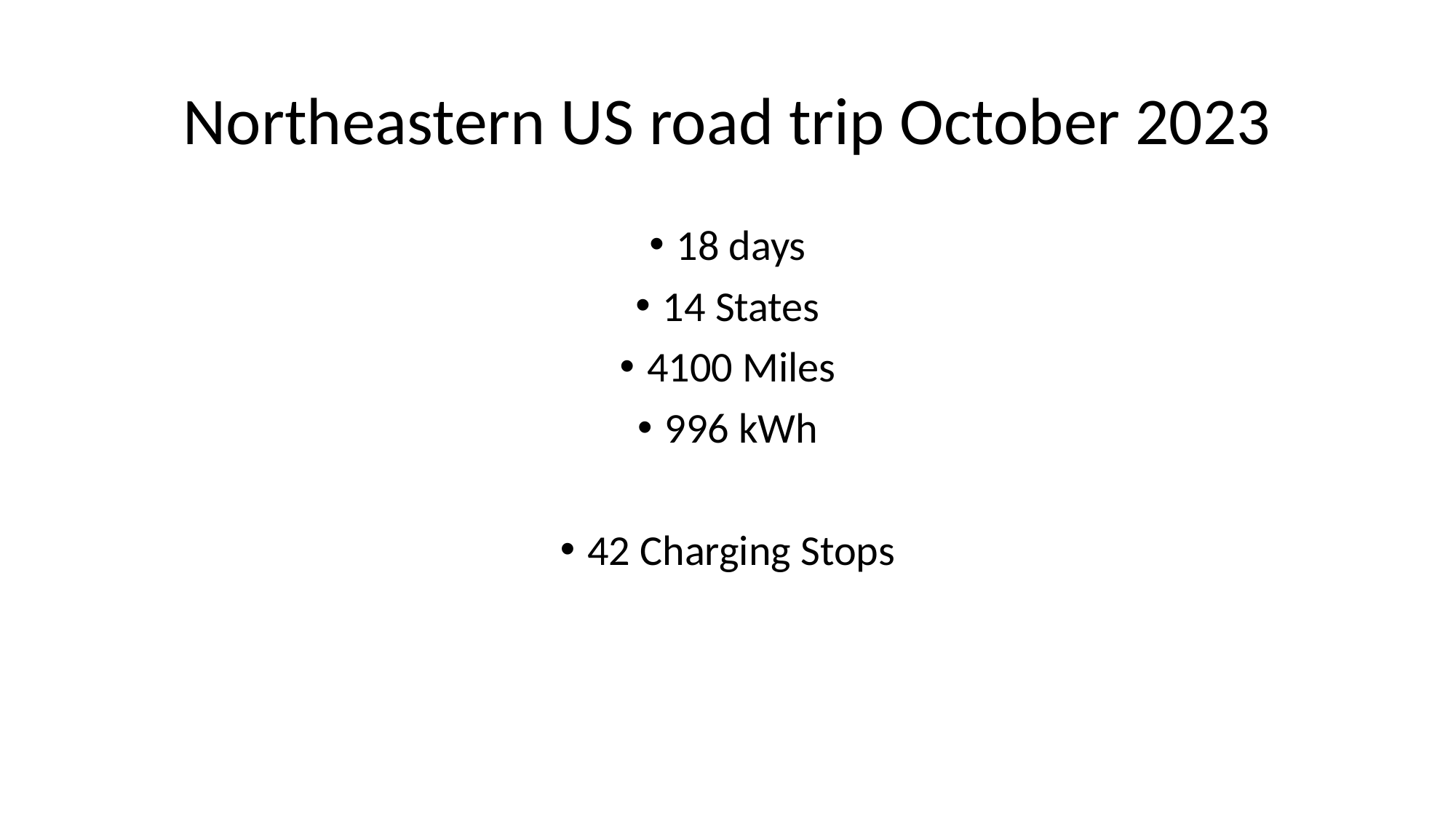

# Northeastern US road trip October 2023
18 days
14 States
4100 Miles
996 kWh

42 Charging Stops